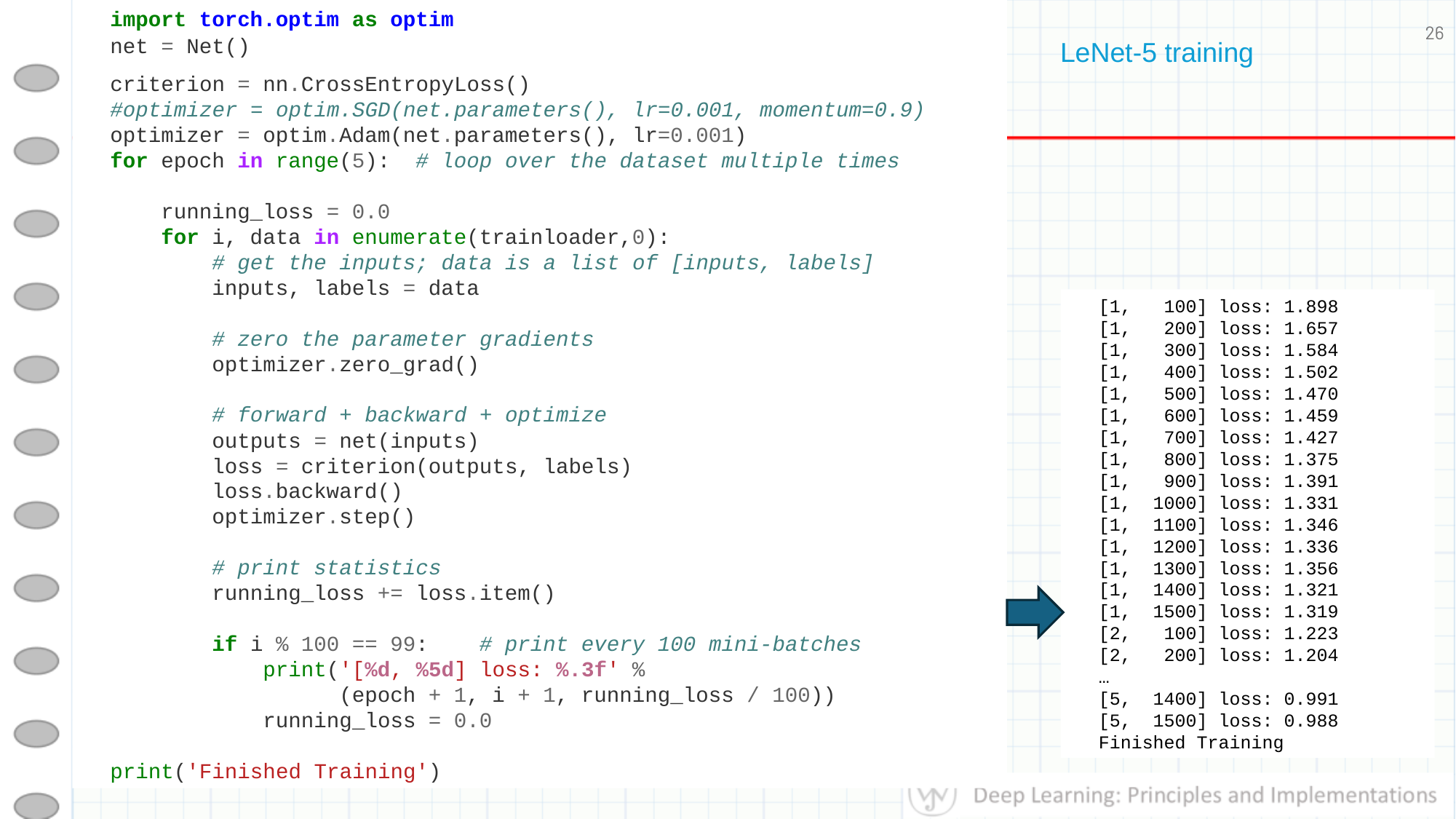

import torch.optim as optim
net = Net()
criterion = nn.CrossEntropyLoss()
#optimizer = optim.SGD(net.parameters(), lr=0.001, momentum=0.9)
optimizer = optim.Adam(net.parameters(), lr=0.001)
for epoch in range(5):  # loop over the dataset multiple times

    running_loss = 0.0
    for i, data in enumerate(trainloader,0):
        # get the inputs; data is a list of [inputs, labels]
        inputs, labels = data

        # zero the parameter gradients
        optimizer.zero_grad()

        # forward + backward + optimize
        outputs = net(inputs)
        loss = criterion(outputs, labels)
        loss.backward()
        optimizer.step()

        # print statistics
        running_loss += loss.item()

        if i % 100 == 99:    # print every 100 mini-batches
            print('[%d, %5d] loss: %.3f' %
                  (epoch + 1, i + 1, running_loss / 100))
            running_loss = 0.0

print('Finished Training')
26
LeNet-5 training
[1,   100] loss: 1.898
[1,   200] loss: 1.657
[1,   300] loss: 1.584
[1,   400] loss: 1.502
[1,   500] loss: 1.470
[1,   600] loss: 1.459
[1,   700] loss: 1.427
[1,   800] loss: 1.375
[1,   900] loss: 1.391
[1,  1000] loss: 1.331
[1,  1100] loss: 1.346
[1,  1200] loss: 1.336
[1,  1300] loss: 1.356
[1,  1400] loss: 1.321
[1,  1500] loss: 1.319
[2,   100] loss: 1.223
[2,   200] loss: 1.204
…
[5,  1400] loss: 0.991
[5,  1500] loss: 0.988
Finished Training